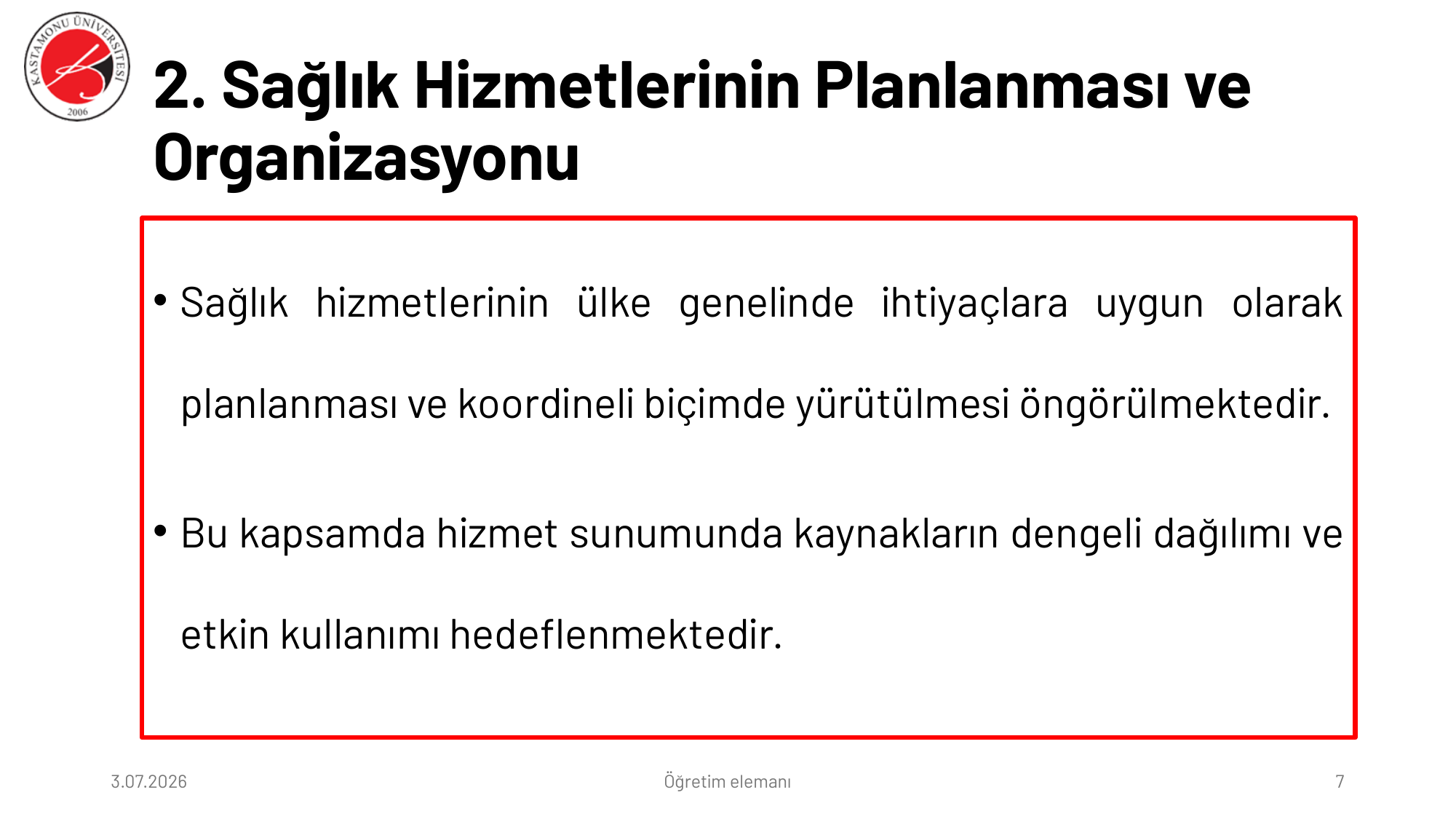

# 2. Sağlık Hizmetlerinin Planlanması ve Organizasyonu
Sağlık hizmetlerinin ülke genelinde ihtiyaçlara uygun olarak planlanması ve koordineli biçimde yürütülmesi öngörülmektedir.
Bu kapsamda hizmet sunumunda kaynakların dengeli dağılımı ve etkin kullanımı hedeflenmektedir.
3.07.2026
Öğretim elemanı
7